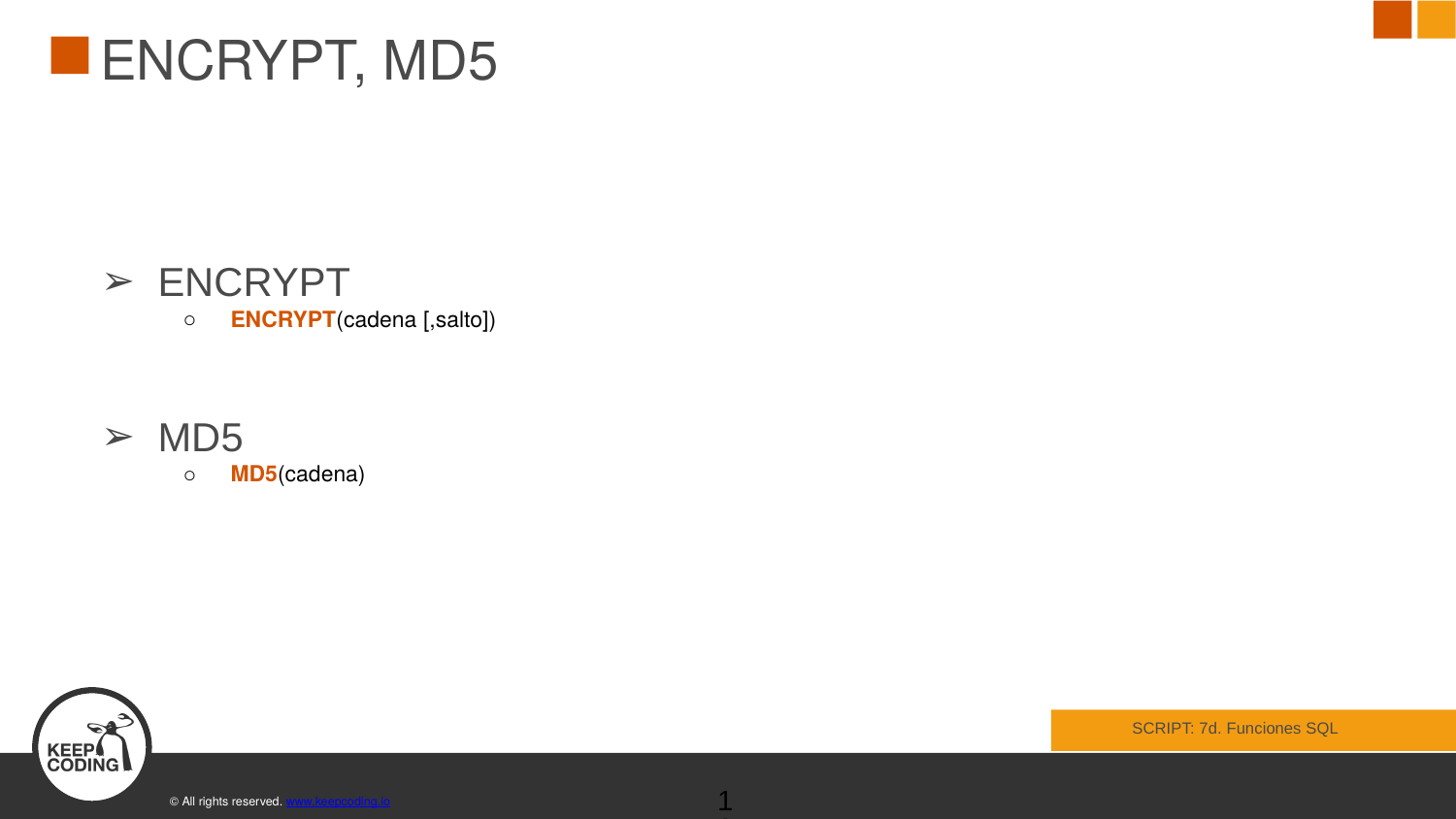

# ENCRYPT, MD5

ENCRYPT
ENCRYPT(cadena [,salto])

MD5
MD5(cadena)

SCRIPT: 7d. Funciones SQL
128